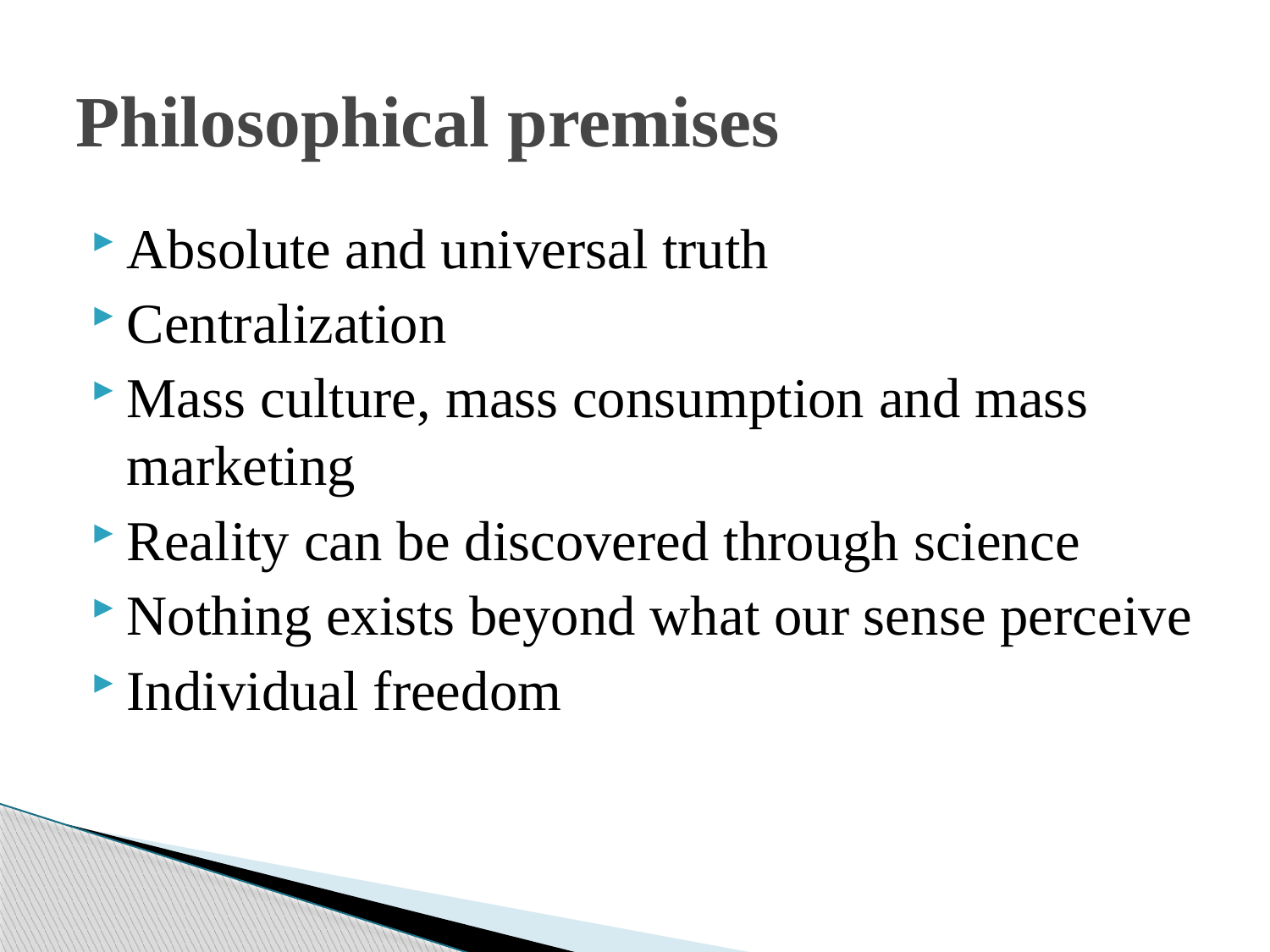

# Philosophical premises
Absolute and universal truth
Centralization
Mass culture, mass consumption and mass marketing
Reality can be discovered through science
Nothing exists beyond what our sense perceive
Individual freedom